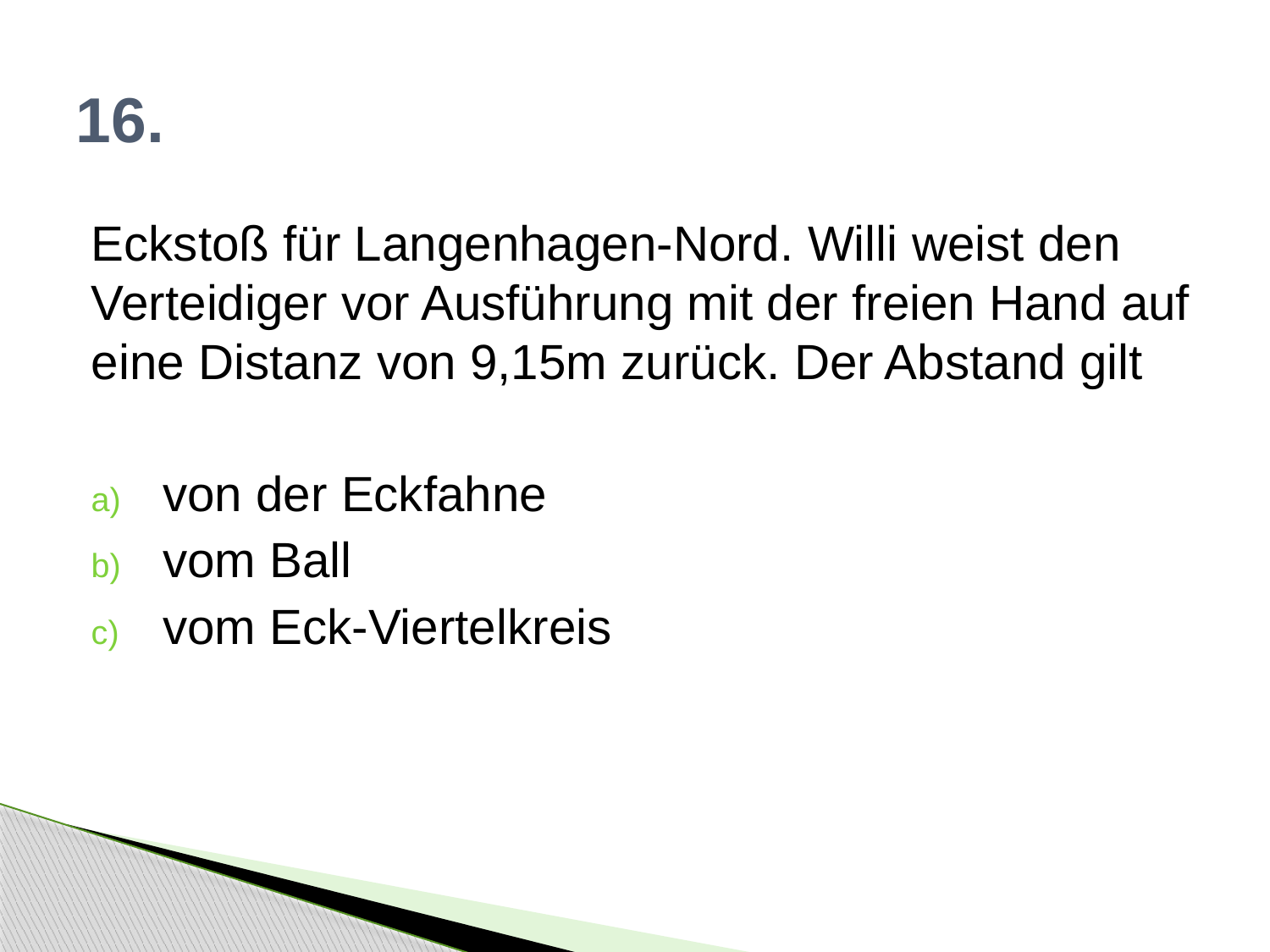

# 16.
Eckstoß für Langenhagen-Nord. Willi weist den Verteidiger vor Ausführung mit der freien Hand auf eine Distanz von 9,15m zurück. Der Abstand gilt

von der Eckfahne
vom Ball
vom Eck-Viertelkreis